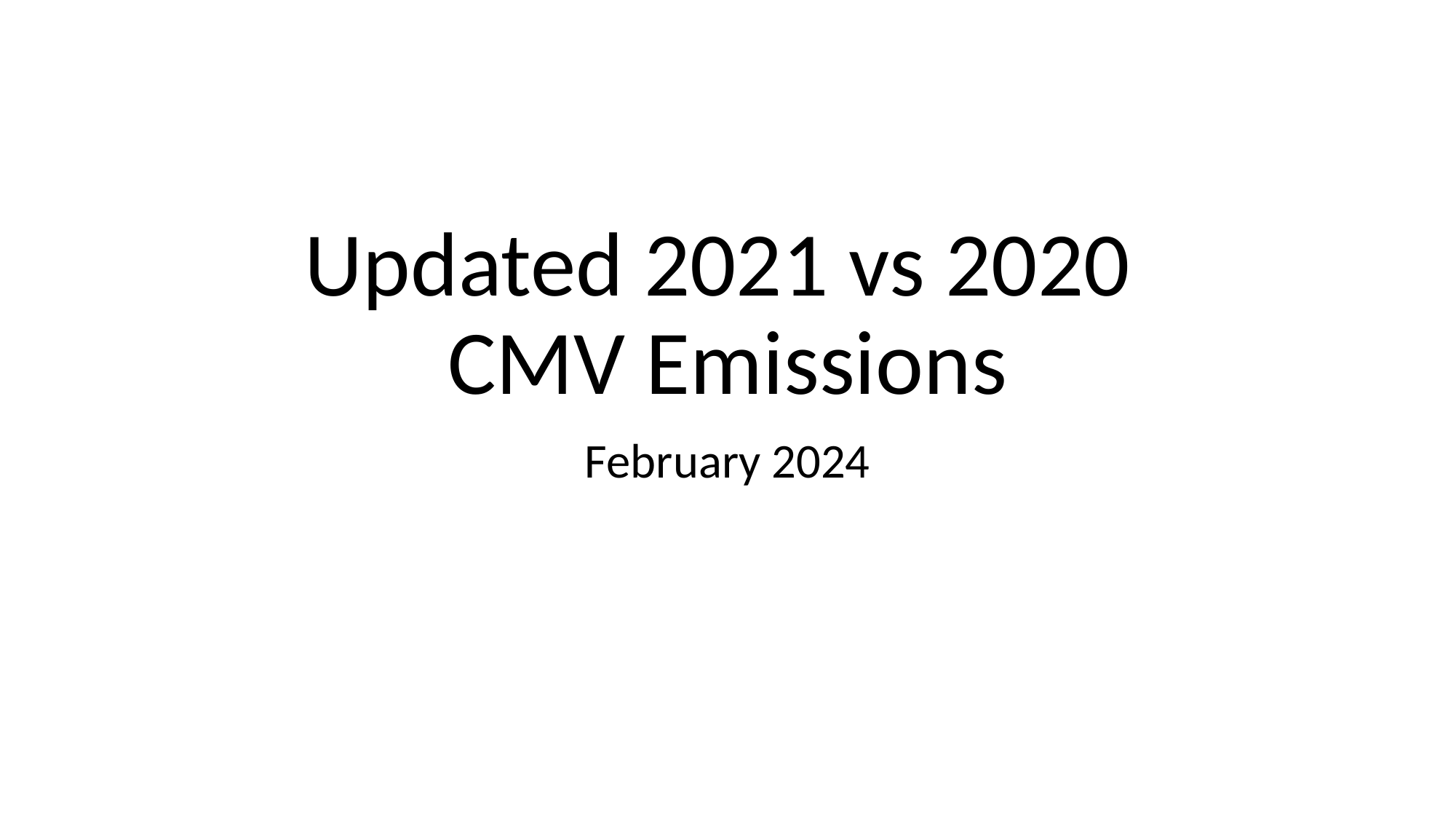

# Updated 2021 vs 2020 CMV Emissions
February 2024